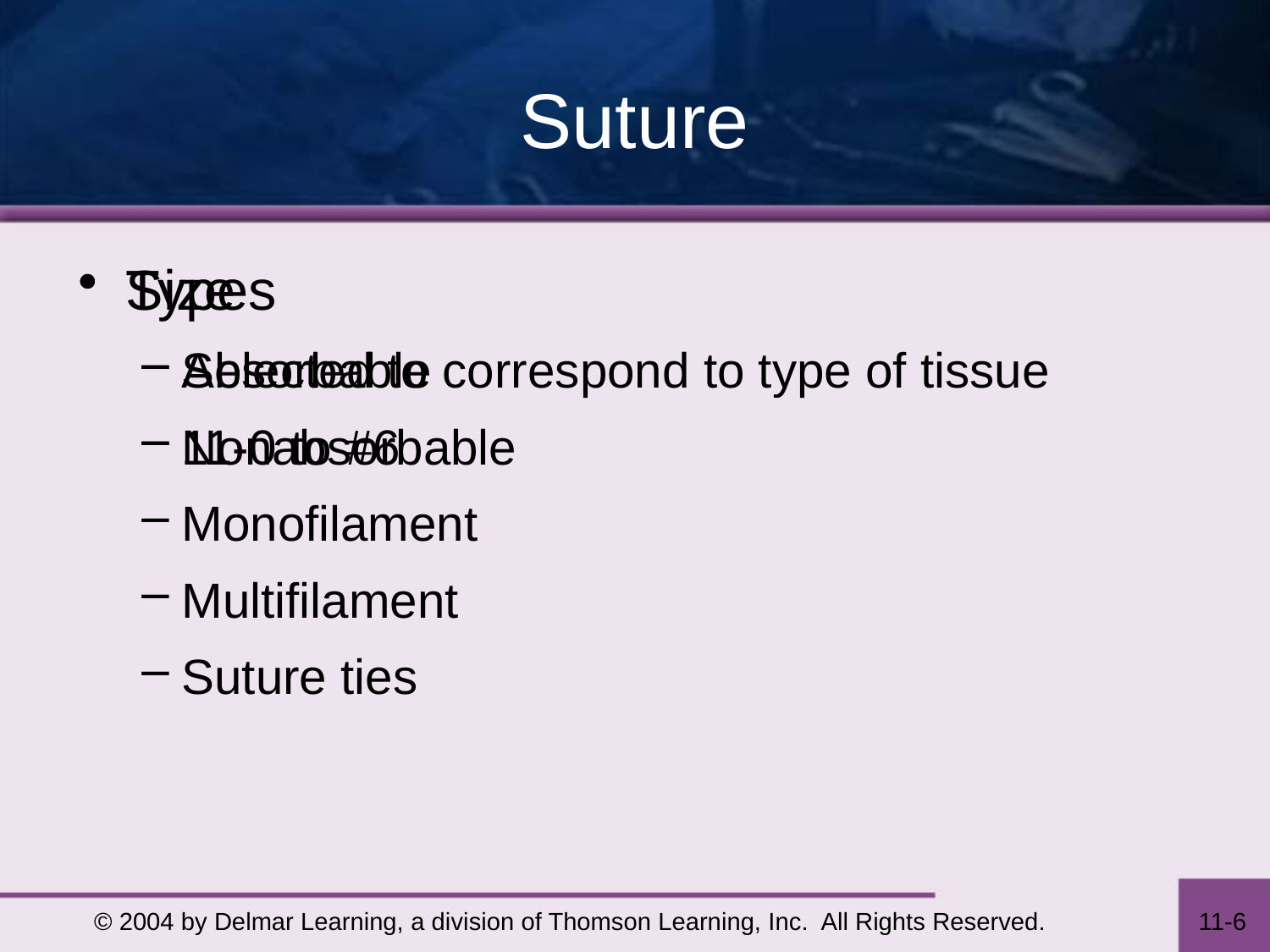

# Suture
Types
Absorbable
Nonabsorbable
Monofilament
Multifilament
Suture ties
Size
Selected to correspond to type of tissue
11-0 to #6

© 2004 by Delmar Learning, a division of Thomson Learning, Inc.  All Rights Reserved.
11-6